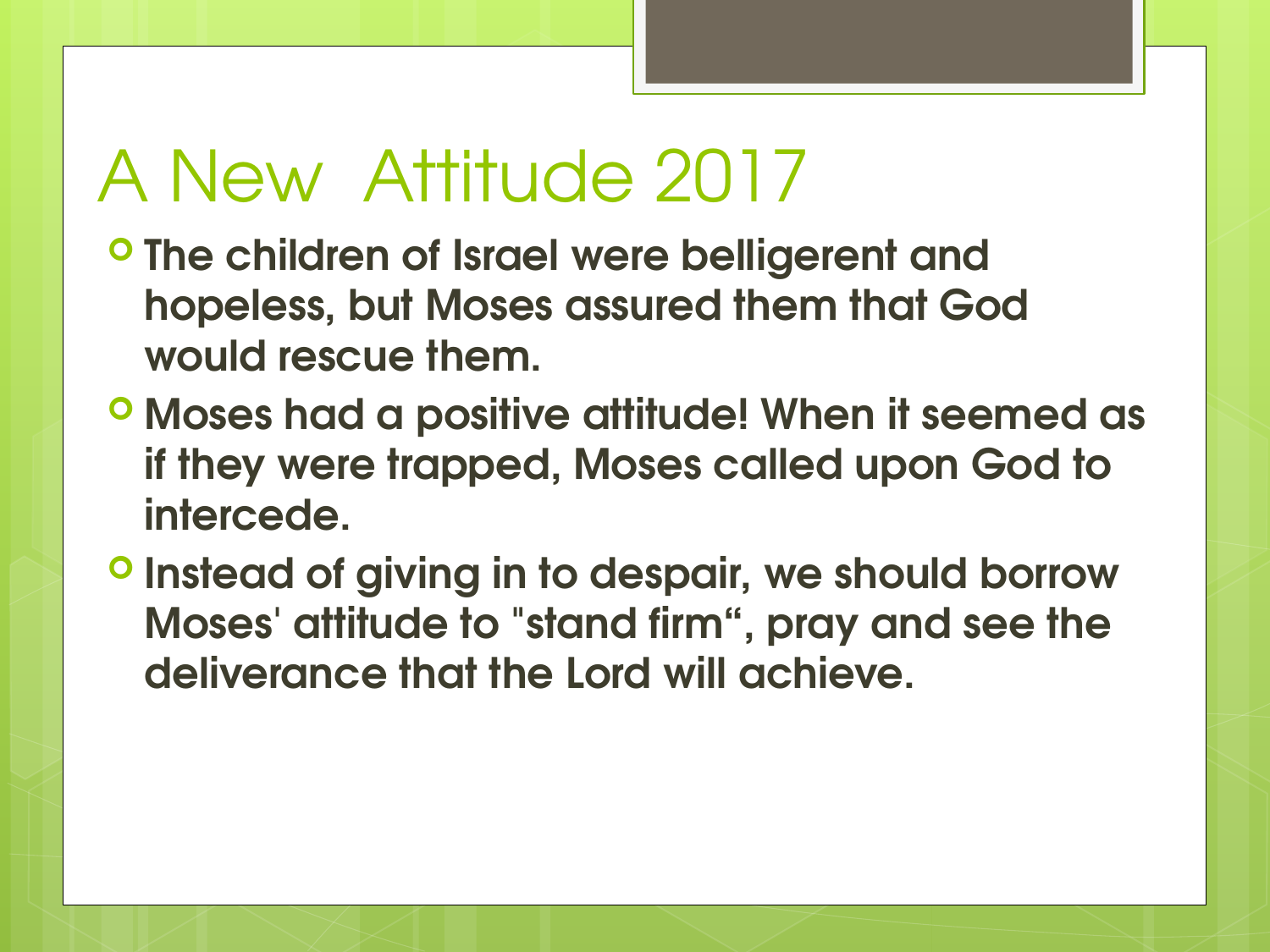

# A New  Attitude 2017
The children of Israel were belligerent and hopeless, but Moses assured them that God would rescue them.
Moses had a positive attitude! When it seemed as if they were trapped, Moses called upon God to intercede.
Instead of giving in to despair, we should borrow Moses' attitude to "stand firm“, pray and see the deliverance that the Lord will achieve.